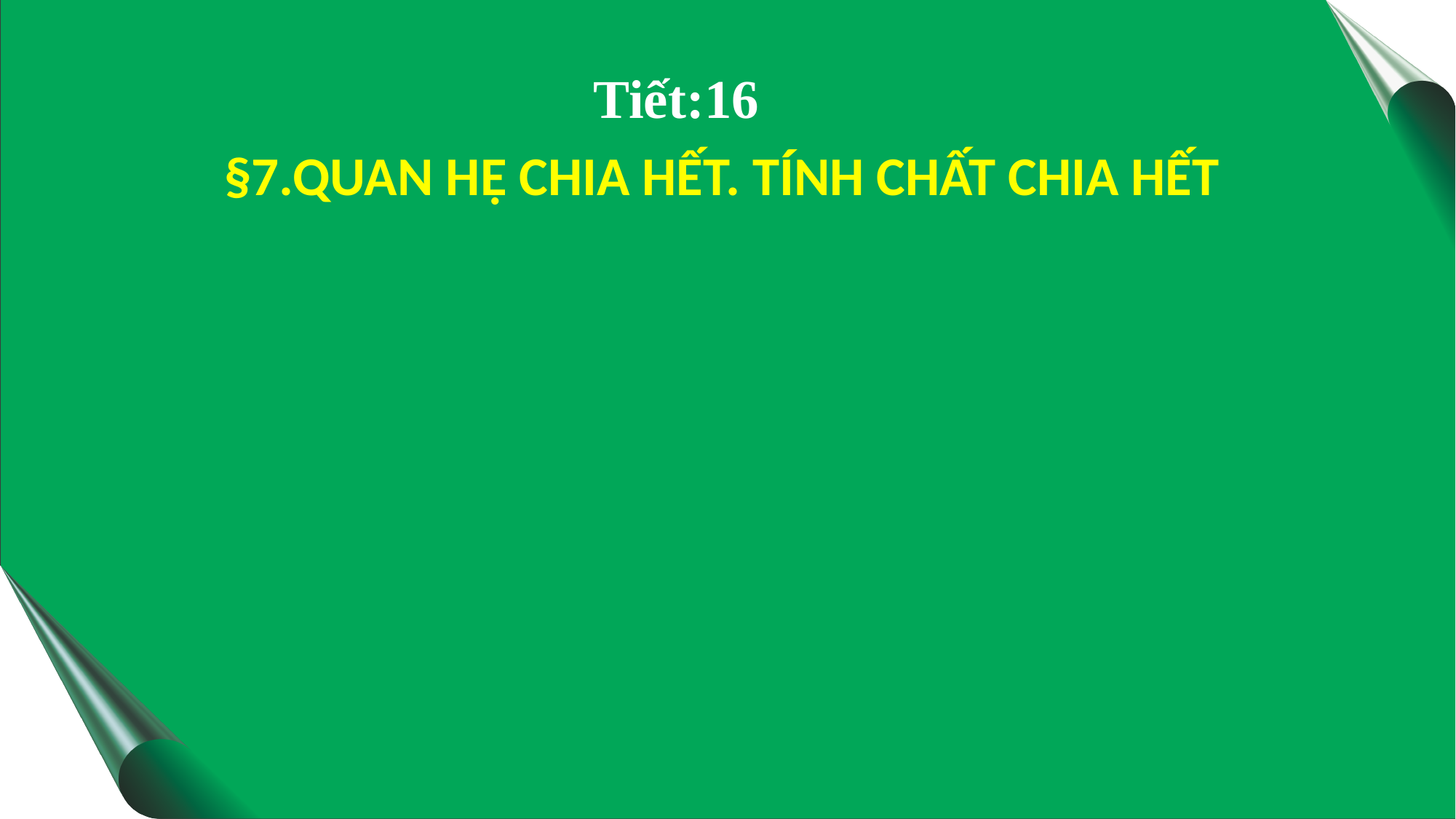

Tiết:16
§7.QUAN HỆ CHIA HẾT. TÍNH CHẤT CHIA HẾT